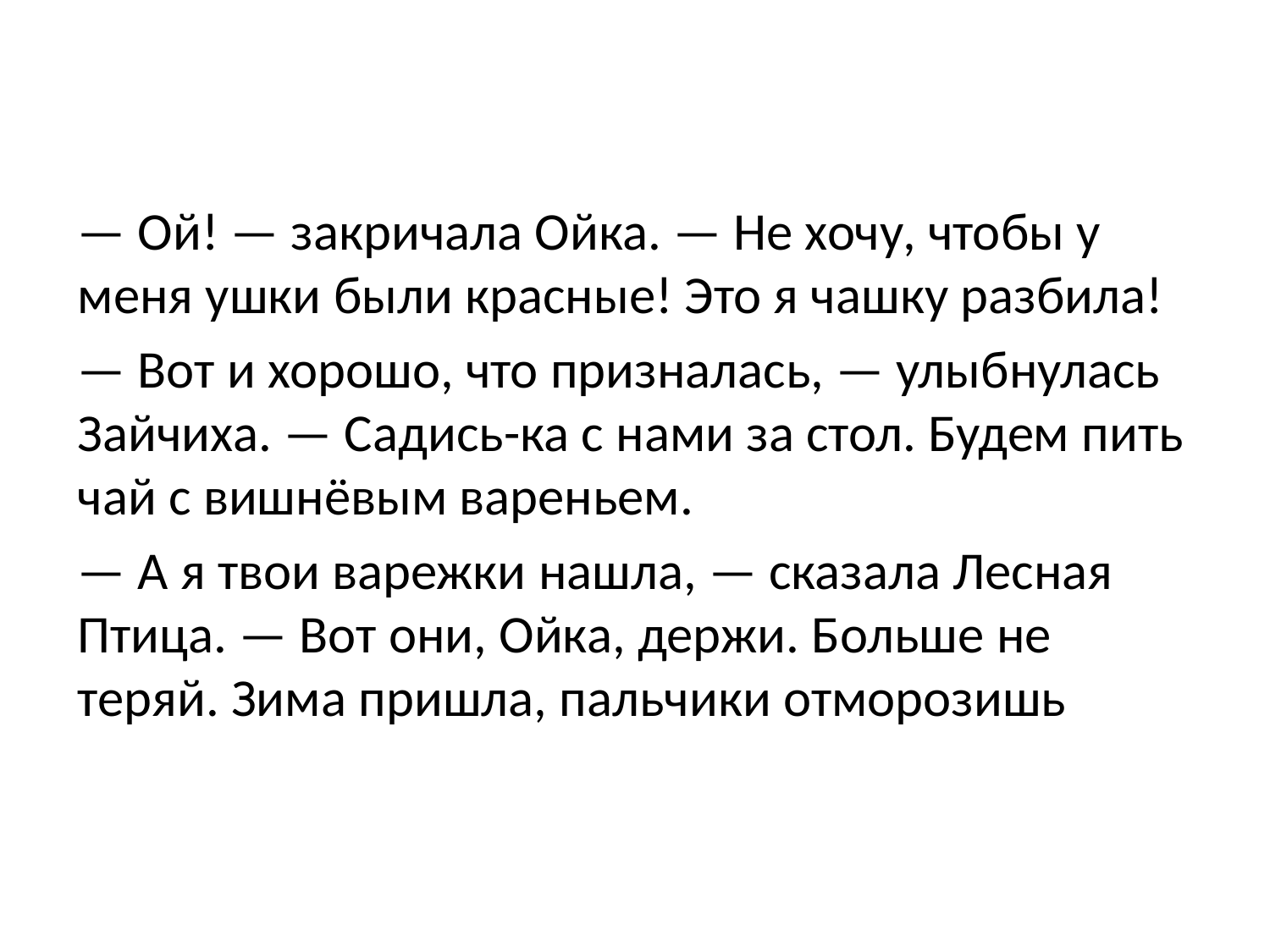

— Ой! — закричала Ойка. — Не хочу, чтобы у меня ушки были красные! Это я чашку разбила!
— Вот и хорошо, что призналась, — улыбнулась Зайчиха. — Садись-ка с нами за стол. Будем пить чай с вишнёвым вареньем.
— А я твои варежки нашла, — сказала Лесная Птица. — Вот они, Ойка, держи. Больше не теряй. Зима пришла, пальчики отморозишь